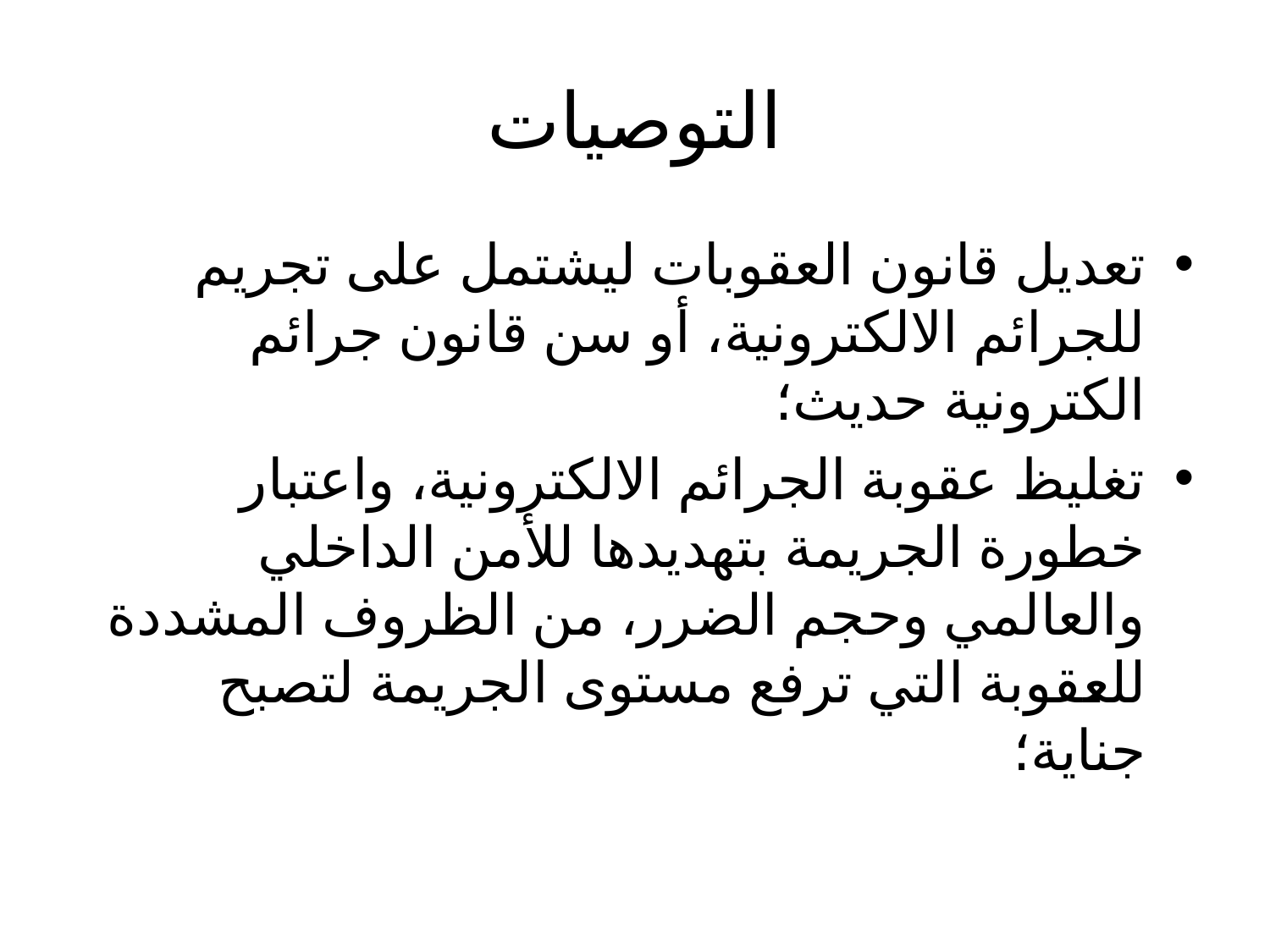

# التوصيات
تعديل قانون العقوبات ليشتمل على تجريم للجرائم الالكترونية، أو سن قانون جرائم الكترونية حديث؛
تغليظ عقوبة الجرائم الالكترونية، واعتبار خطورة الجريمة بتهديدها للأمن الداخلي والعالمي وحجم الضرر، من الظروف المشددة للعقوبة التي ترفع مستوى الجريمة لتصبح جناية؛